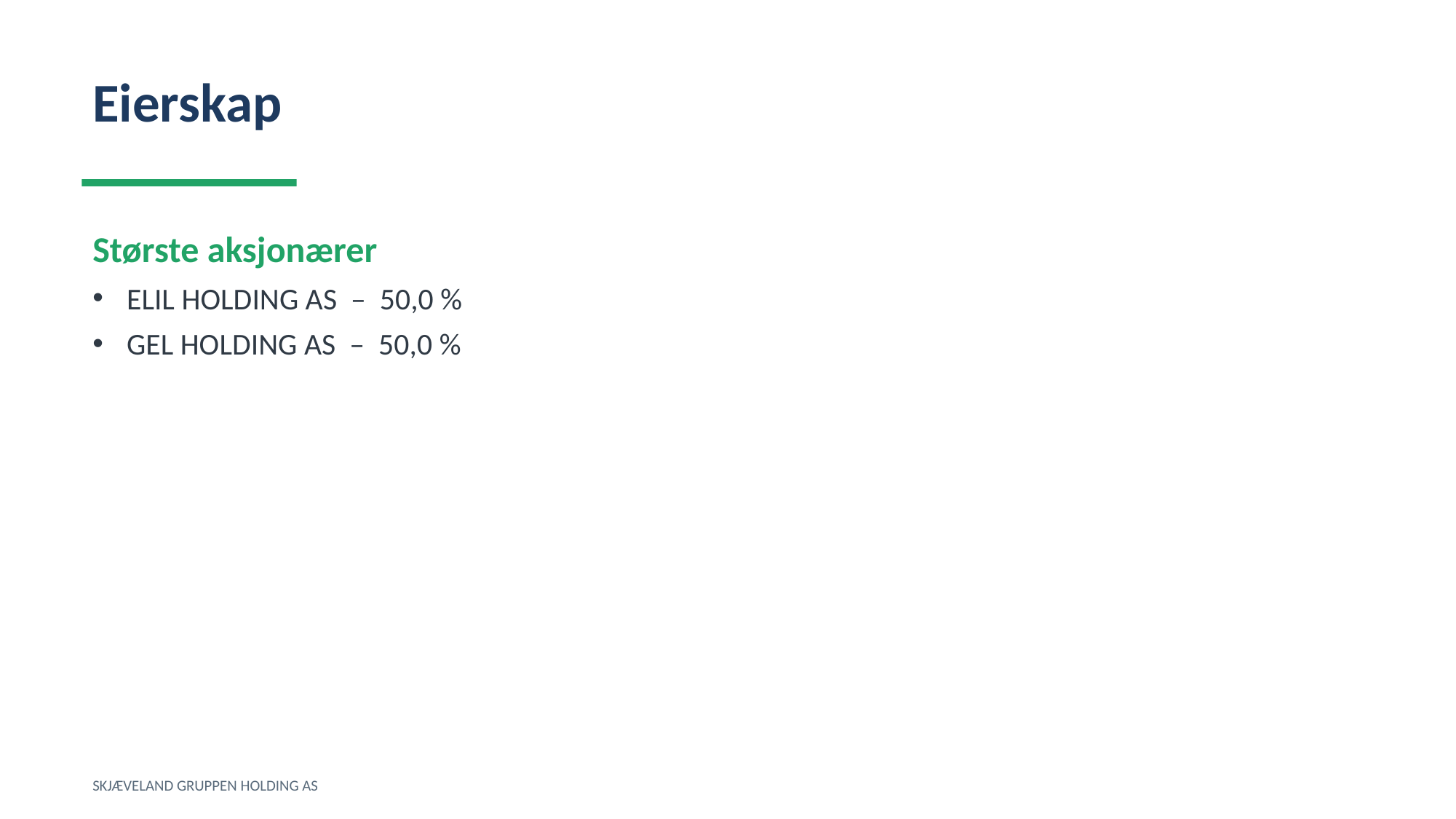

Eierskap

Største aksjonærer
ELIL HOLDING AS  –  50,0 %
GEL HOLDING AS  –  50,0 %
SKJÆVELAND GRUPPEN HOLDING AS